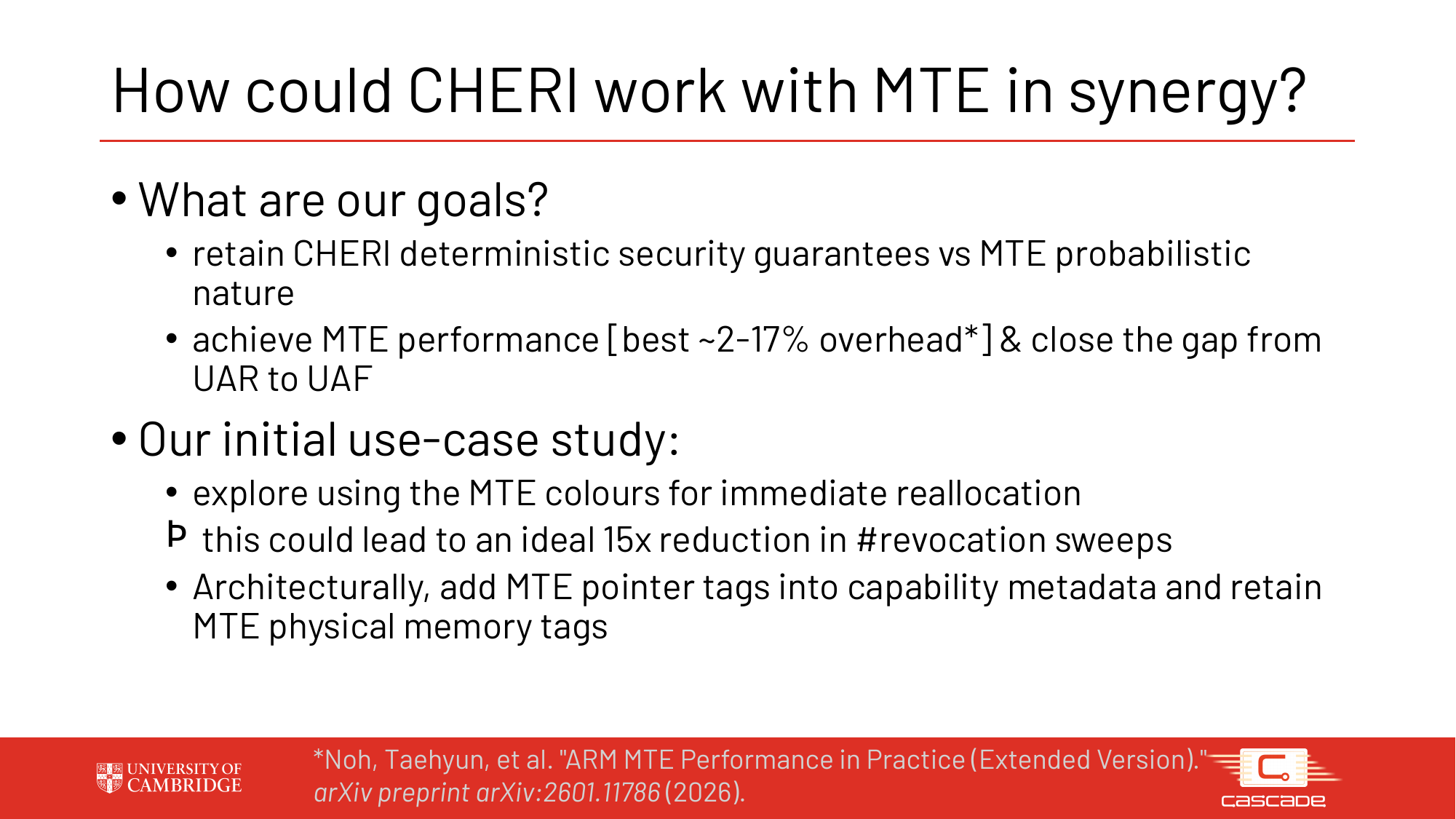

# How could CHERI work with MTE in synergy?
What are our goals?
retain CHERI deterministic security guarantees vs MTE probabilistic nature
achieve MTE performance [best ~2-17% overhead*] & close the gap from UAR to UAF
Our initial use-case study:
explore using the MTE colours for immediate reallocation
 this could lead to an ideal 15x reduction in #revocation sweeps
Architecturally, add MTE pointer tags into capability metadata and retain MTE physical memory tags
*Noh, Taehyun, et al. "ARM MTE Performance in Practice (Extended Version)."
arXiv preprint arXiv:2601.11786 (2026).